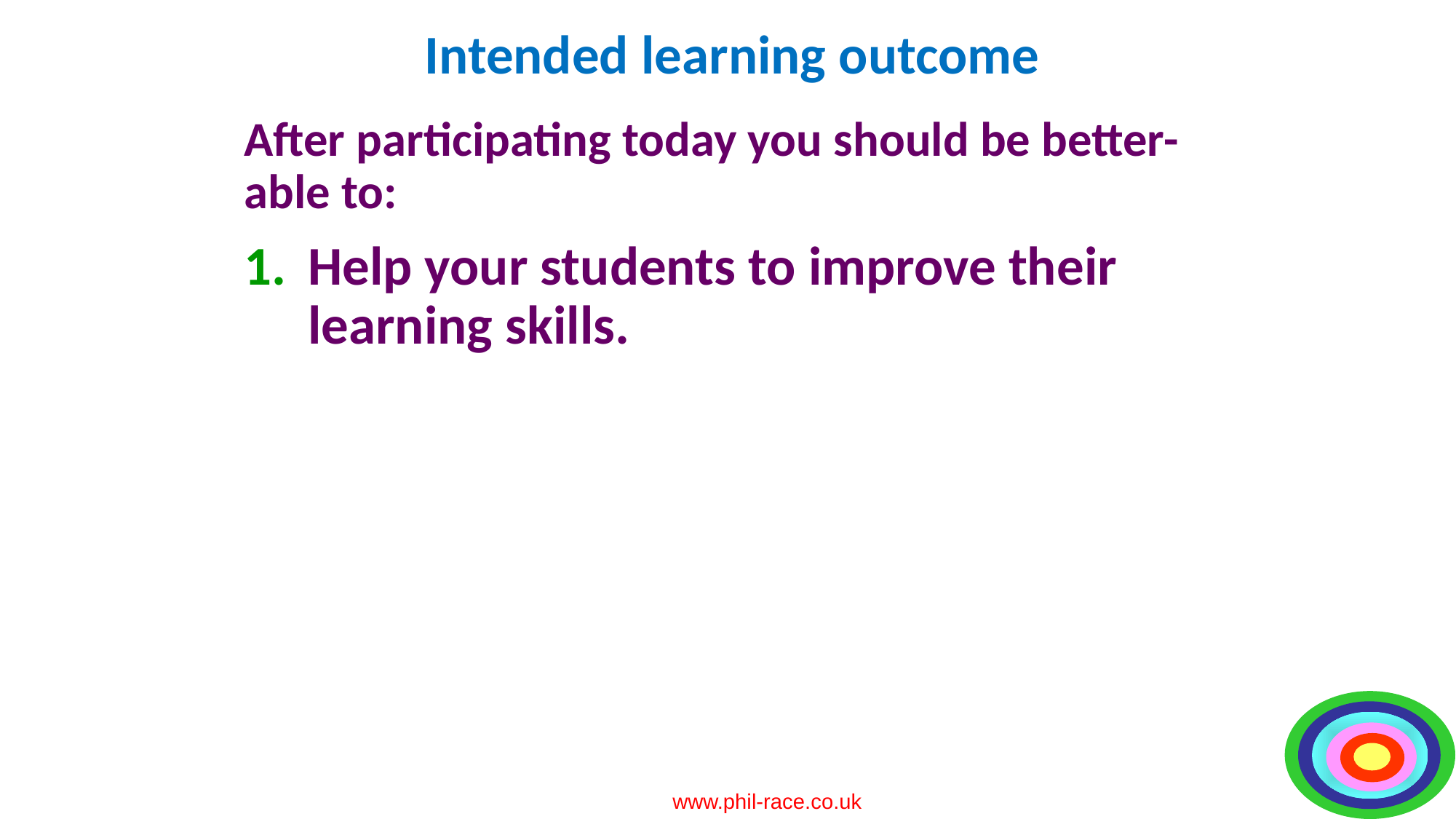

# Intended learning outcome
After participating today you should be better-able to:
Help your students to improve their learning skills.